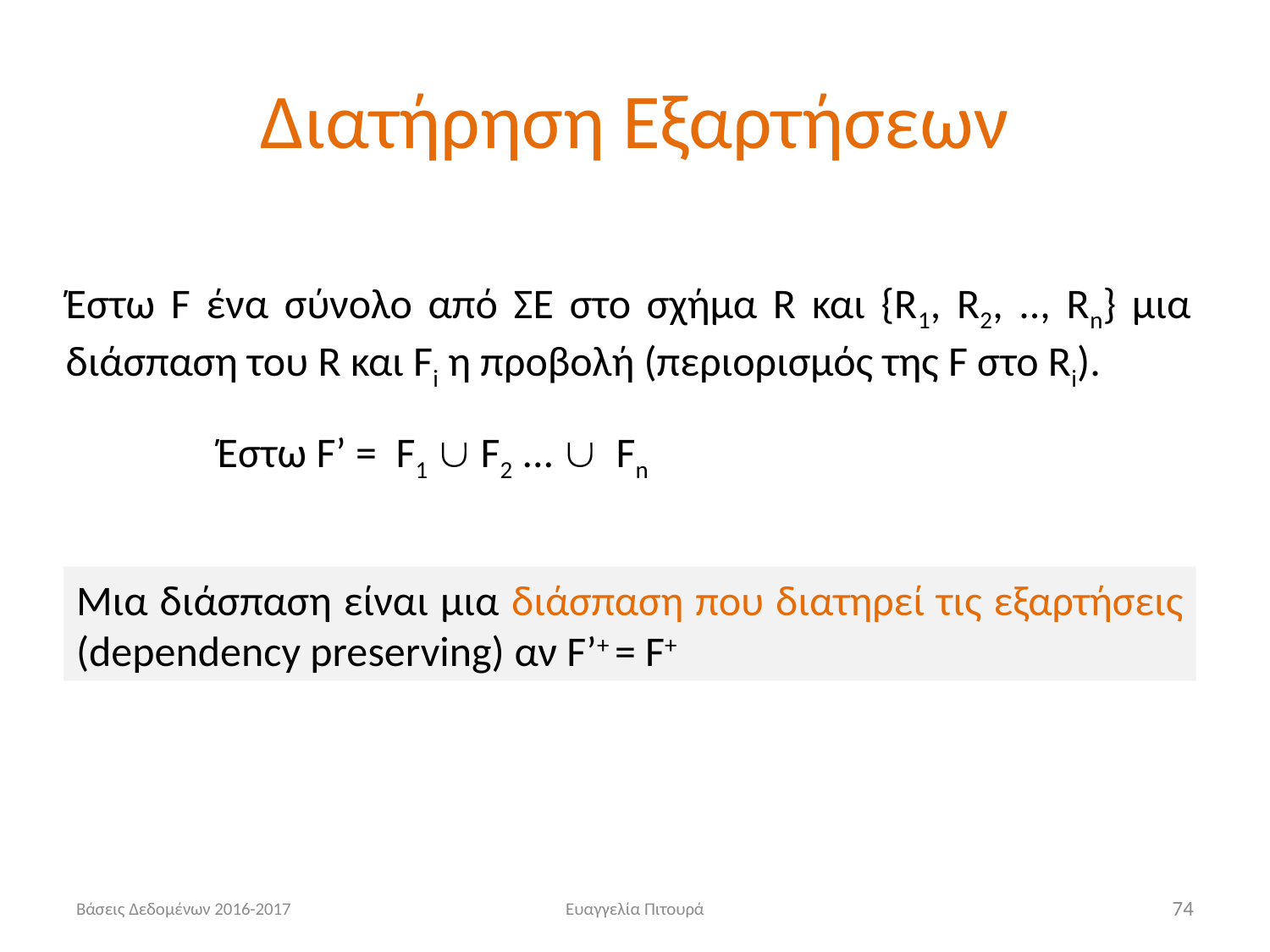

# Διατήρηση Εξαρτήσεων
Έστω F ένα σύνολο από ΣΕ στο σχήμα R και {R1, R2, .., Rn} μια διάσπαση του R και Fi η προβολή (περιορισμός της F στο Ri).
Έστω F’ =  F1 ∪ F2 ... ∪  Fn
Μια διάσπαση είναι μια διάσπαση που διατηρεί τις εξαρτήσεις (dependency preserving) αν F’+ = F+
Βάσεις Δεδομένων 2016-2017
Ευαγγελία Πιτουρά
74